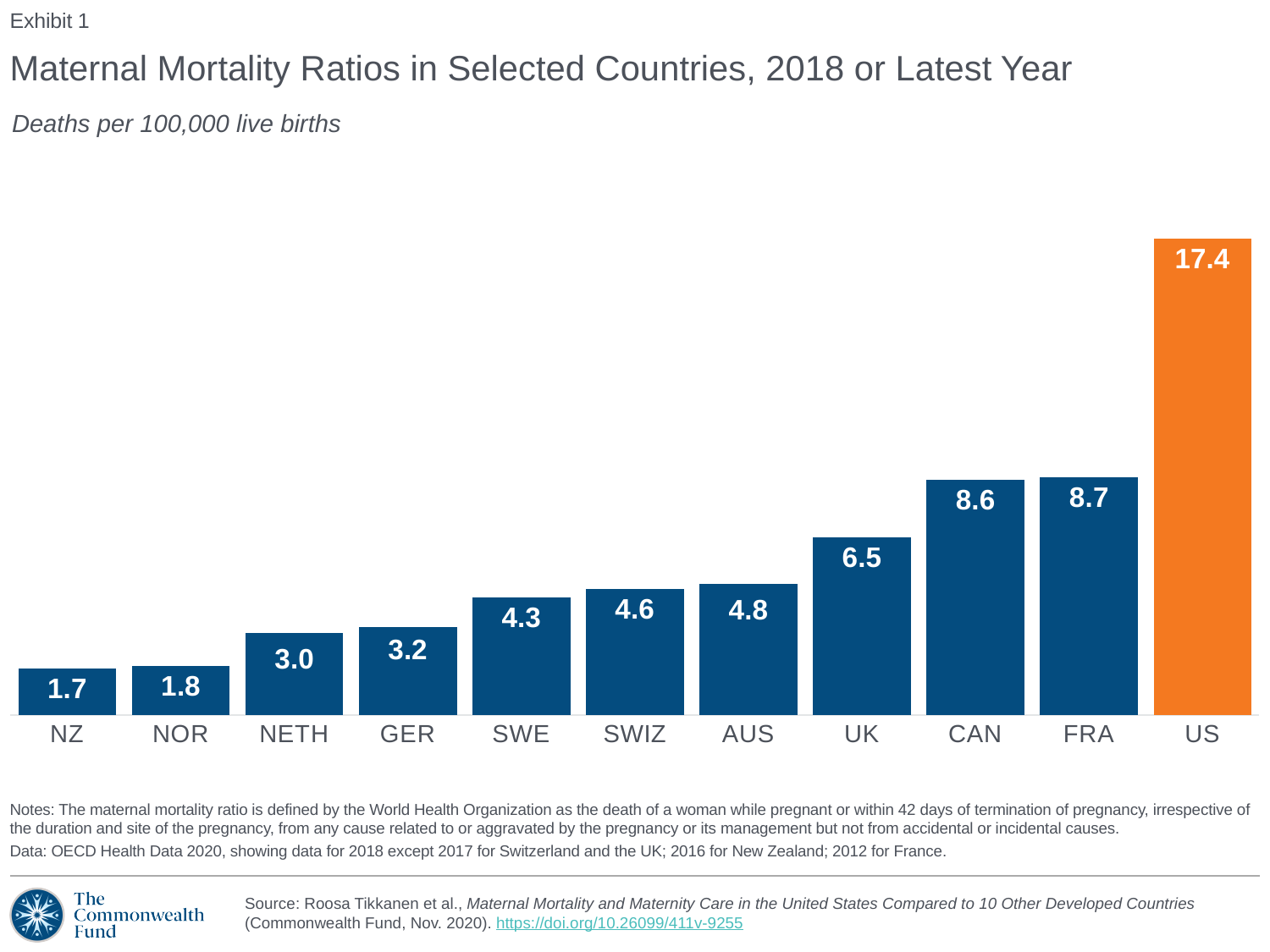

Exhibit 1
# Maternal Mortality Ratios in Selected Countries, 2018 or Latest Year
Deaths per 100,000 live births

### Chart

| Category | Maternal mortality ratio |
|---|---|
| NZ | 1.7 |
| NOR | 1.8 |
| NETH | 3.0 |
| GER | 3.2 |
| SWE | 4.3 |
| SWIZ | 4.6 |
| AUS | 4.8 |
| UK | 6.5 |
| CAN | 8.6 |
| FRA | 8.7 |
| US | 17.4 |
Notes: The maternal mortality ratio is defined by the World Health Organization as the death of a woman while pregnant or within 42 days of termination of pregnancy, irrespective of the duration and site of the pregnancy, from any cause related to or aggravated by the pregnancy or its management but not from accidental or incidental causes.
Data: OECD Health Data 2020, showing data for 2018 except 2017 for Switzerland and the UK; 2016 for New Zealand; 2012 for France.